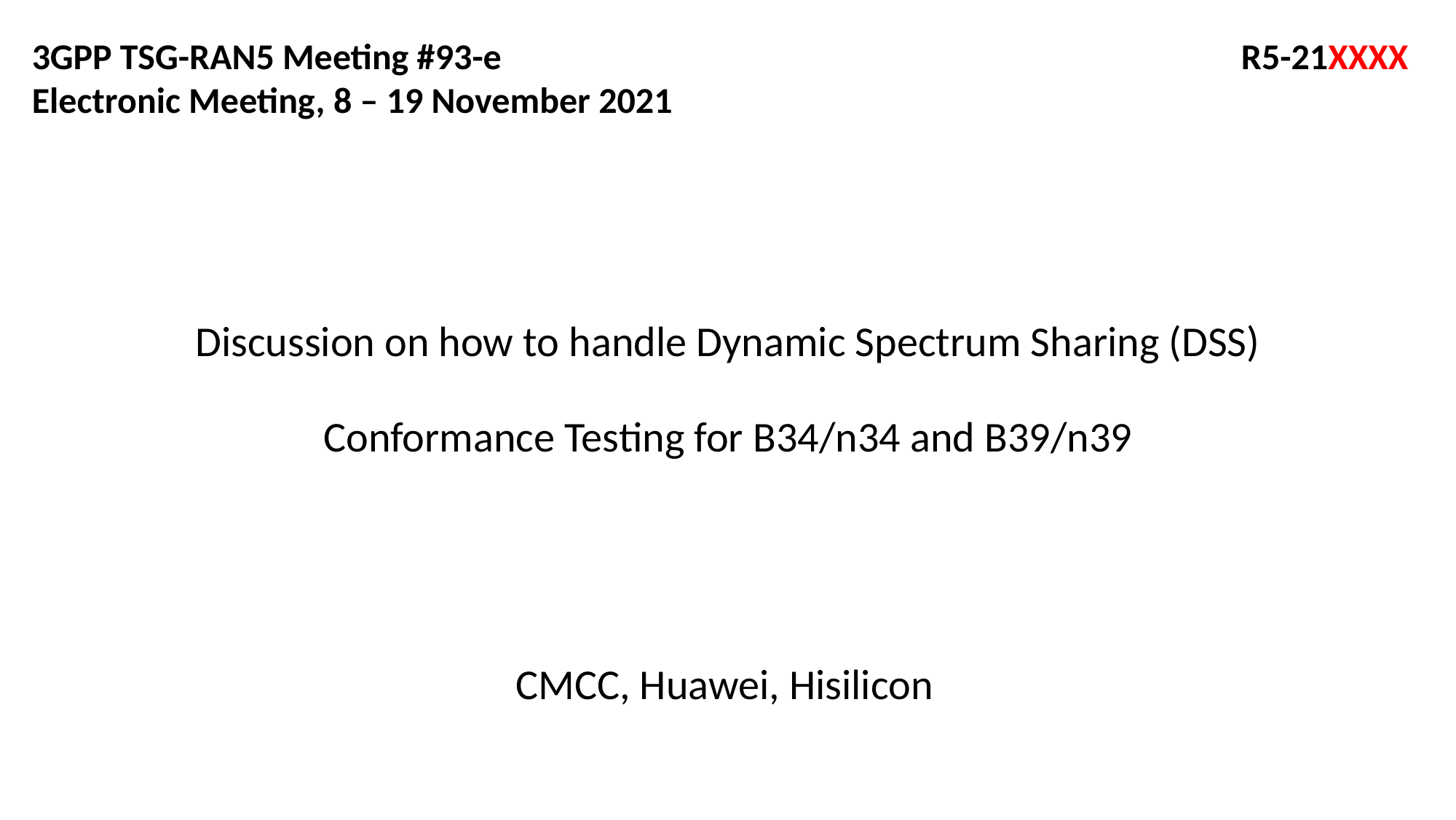

3GPP TSG-RAN5 Meeting #93-e 							 R5-21XXXX
Electronic Meeting, 8 – 19 November 2021
# Discussion on how to handle Dynamic Spectrum Sharing (DSS) Conformance Testing for B34/n34 and B39/n39
CMCC, Huawei, Hisilicon